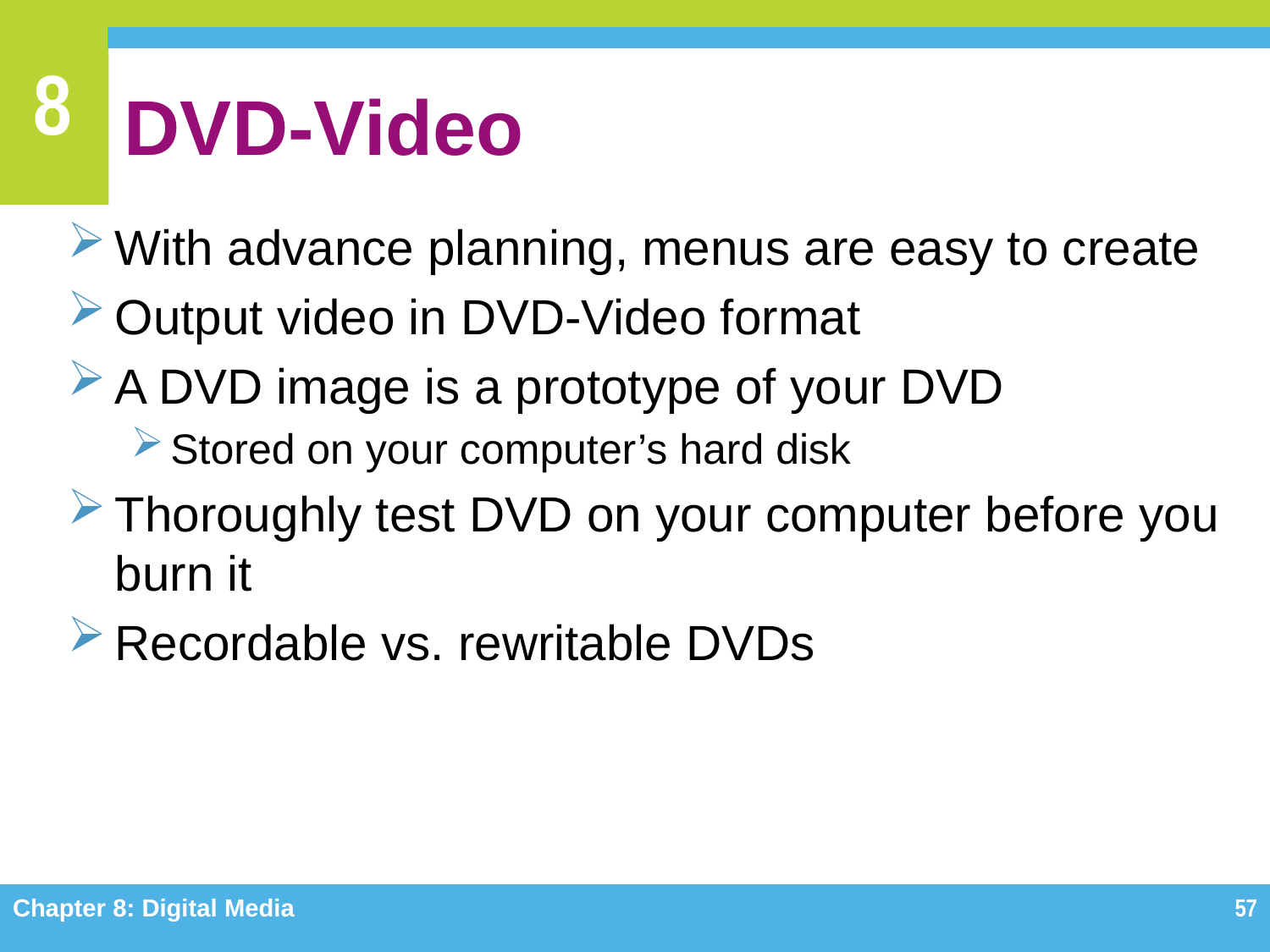

# DVD-Video
With advance planning, menus are easy to create
Output video in DVD-Video format
A DVD image is a prototype of your DVD
Stored on your computer’s hard disk
Thoroughly test DVD on your computer before you burn it
Recordable vs. rewritable DVDs
Chapter 8: Digital Media
57